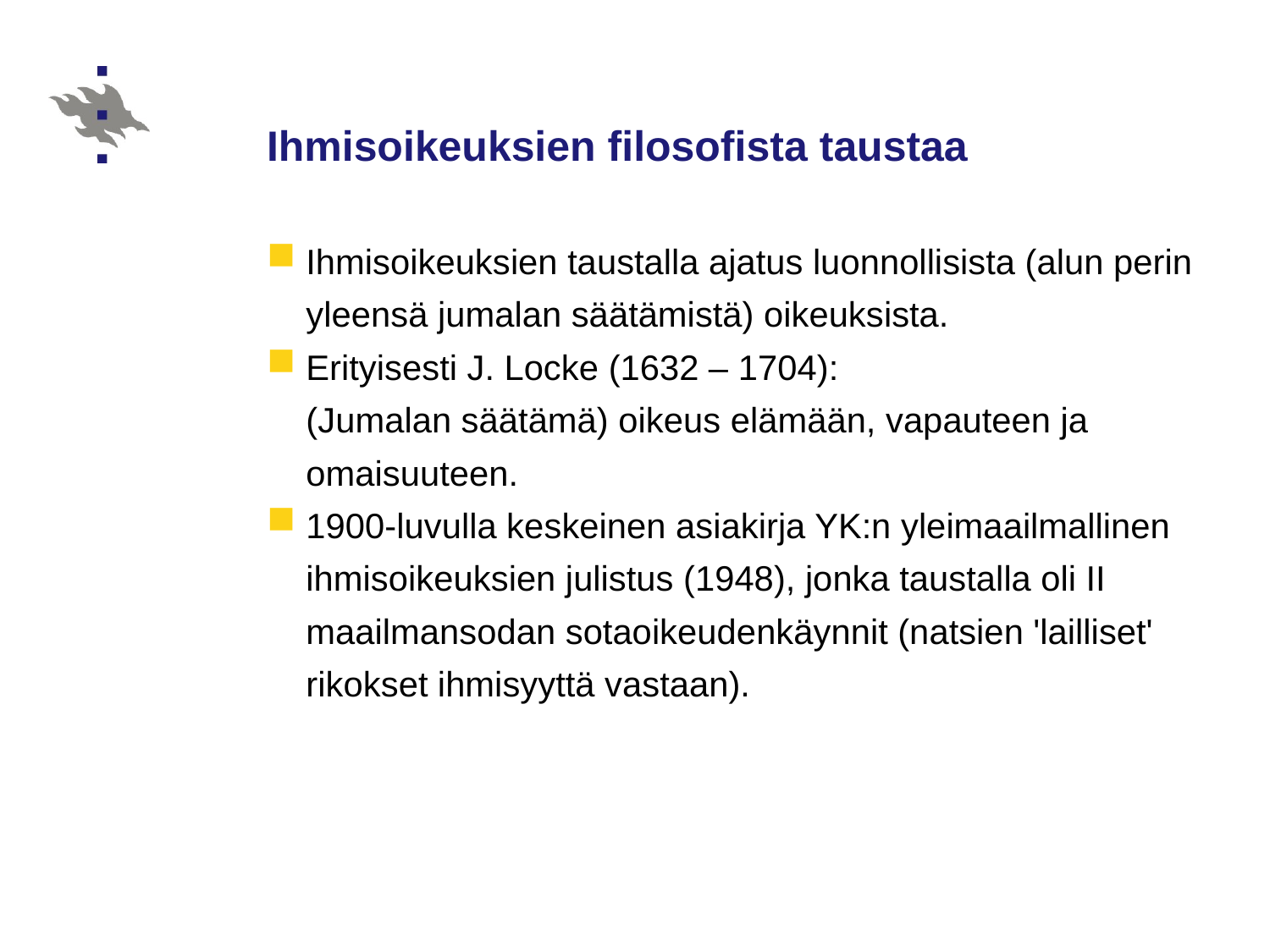

# Ihmisoikeuksien filosofista taustaa
Ihmisoikeuksien taustalla ajatus luonnollisista (alun perin yleensä jumalan säätämistä) oikeuksista.
Erityisesti J. Locke (1632 – 1704):
(Jumalan säätämä) oikeus elämään, vapauteen ja omaisuuteen.
1900-luvulla keskeinen asiakirja YK:n yleimaailmallinen ihmisoikeuksien julistus (1948), jonka taustalla oli II maailmansodan sotaoikeudenkäynnit (natsien 'lailliset' rikokset ihmisyyttä vastaan).